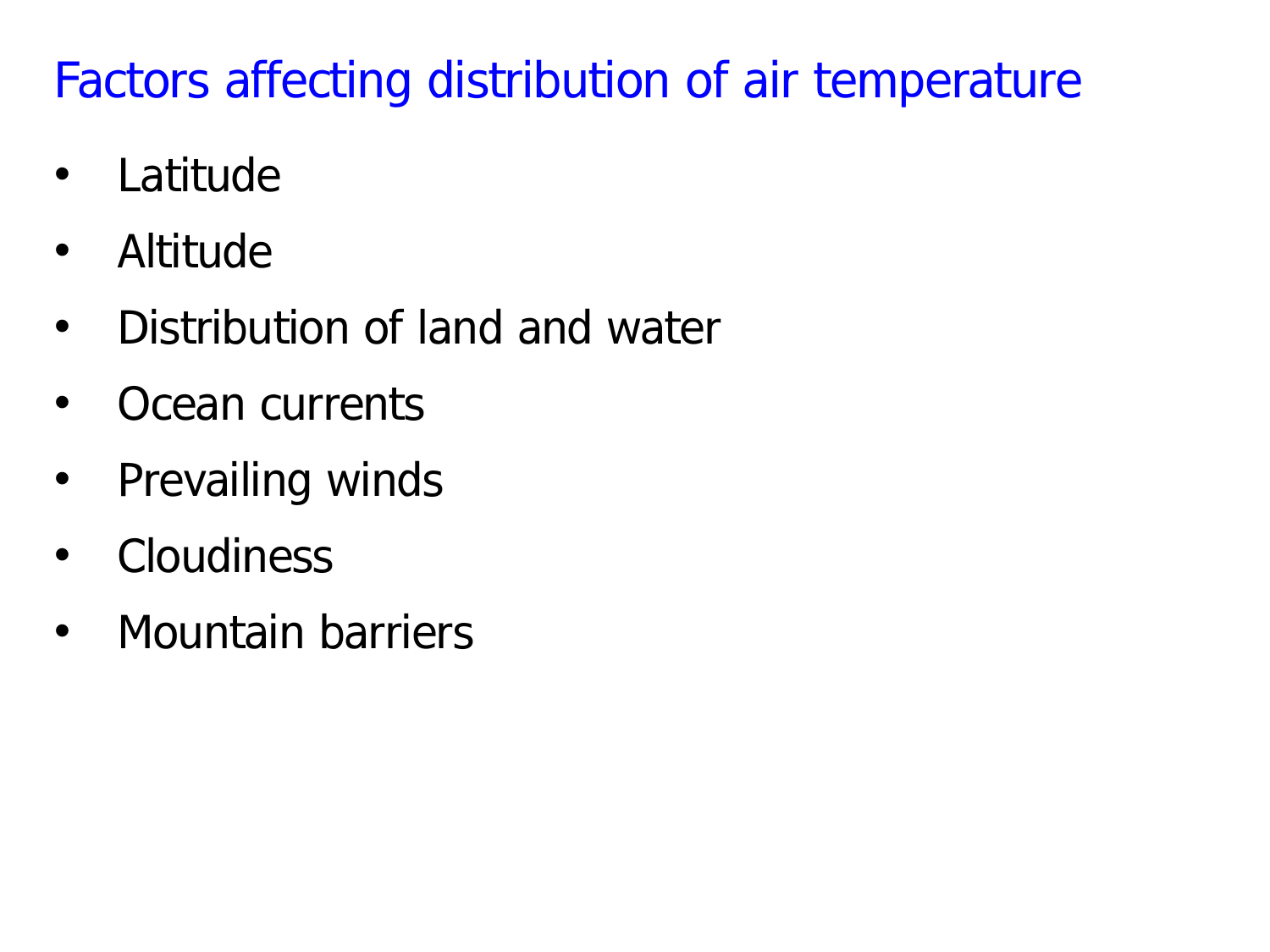

Factors affecting distribution of air temperature

Latitude
Altitude
Distribution of land and water
Ocean currents
Prevailing winds
Cloudiness
Mountain barriers